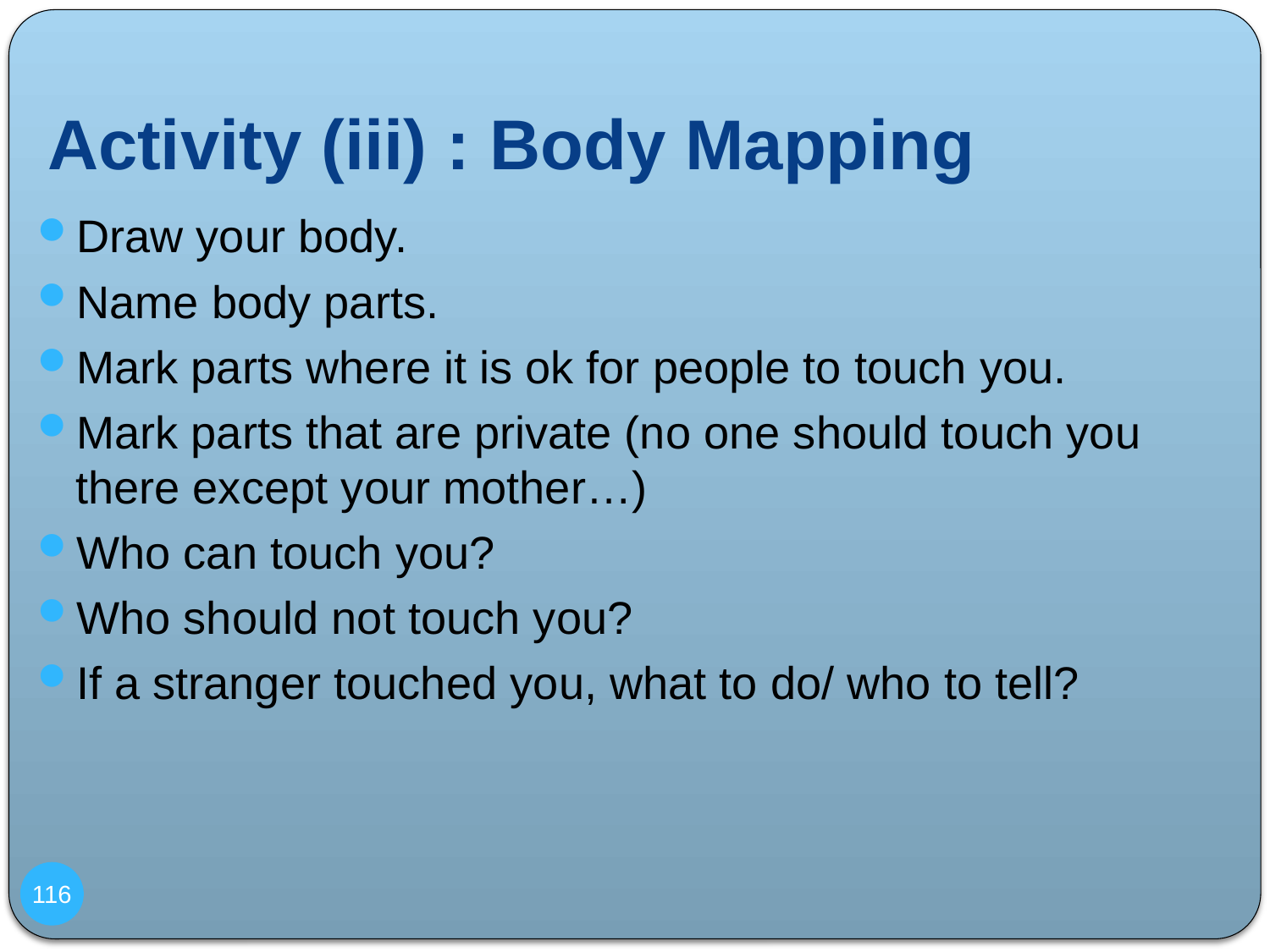

# Activity (iii) : Body Mapping
Draw your body.
Name body parts.
Mark parts where it is ok for people to touch you.
Mark parts that are private (no one should touch you there except your mother…)
Who can touch you?
Who should not touch you?
If a stranger touched you, what to do/ who to tell?

116